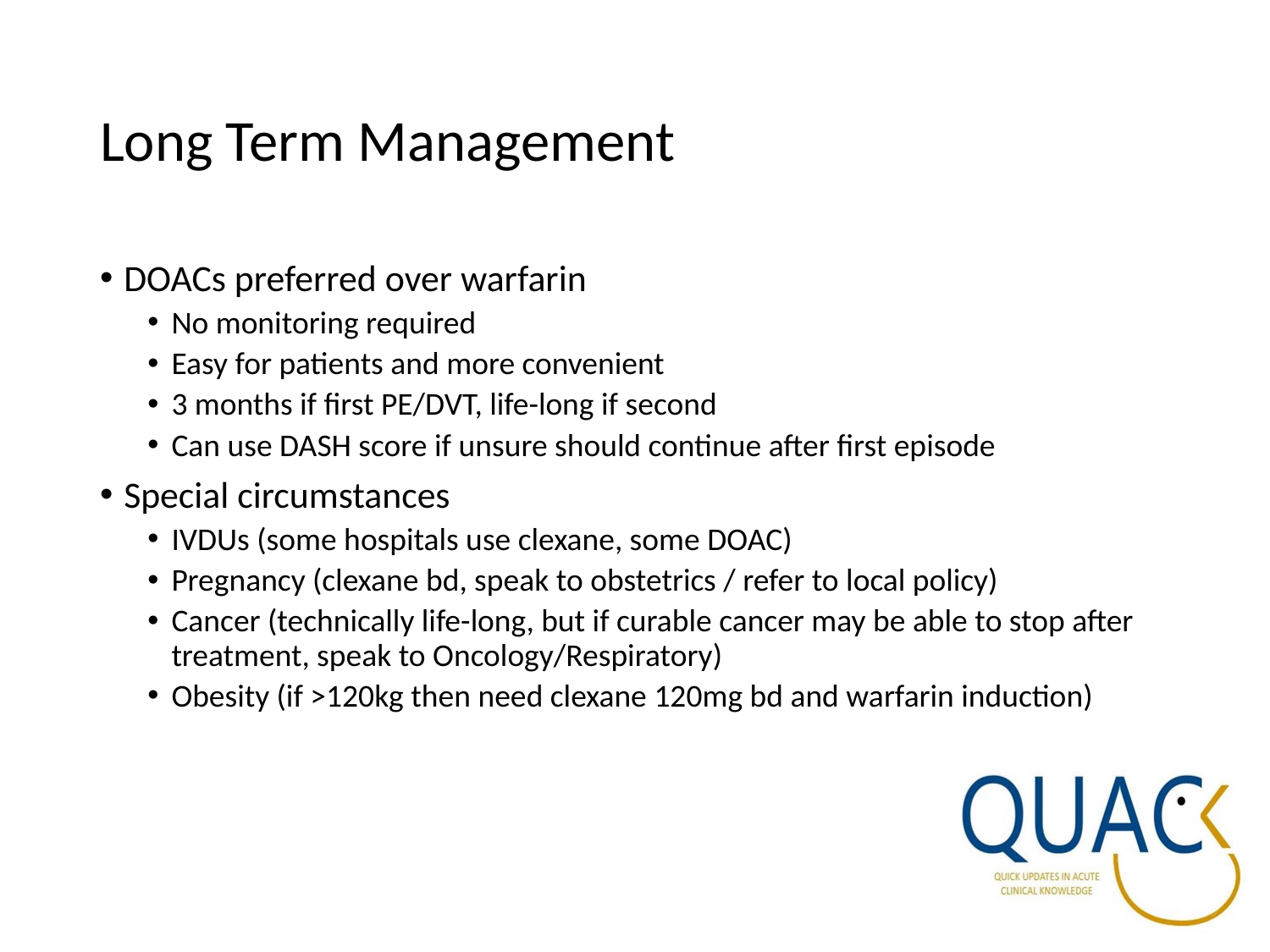

# Long Term Management
DOACs preferred over warfarin
No monitoring required
Easy for patients and more convenient
3 months if first PE/DVT, life-long if second
Can use DASH score if unsure should continue after first episode
Special circumstances
IVDUs (some hospitals use clexane, some DOAC)
Pregnancy (clexane bd, speak to obstetrics / refer to local policy)
Cancer (technically life-long, but if curable cancer may be able to stop after treatment, speak to Oncology/Respiratory)
Obesity (if >120kg then need clexane 120mg bd and warfarin induction)